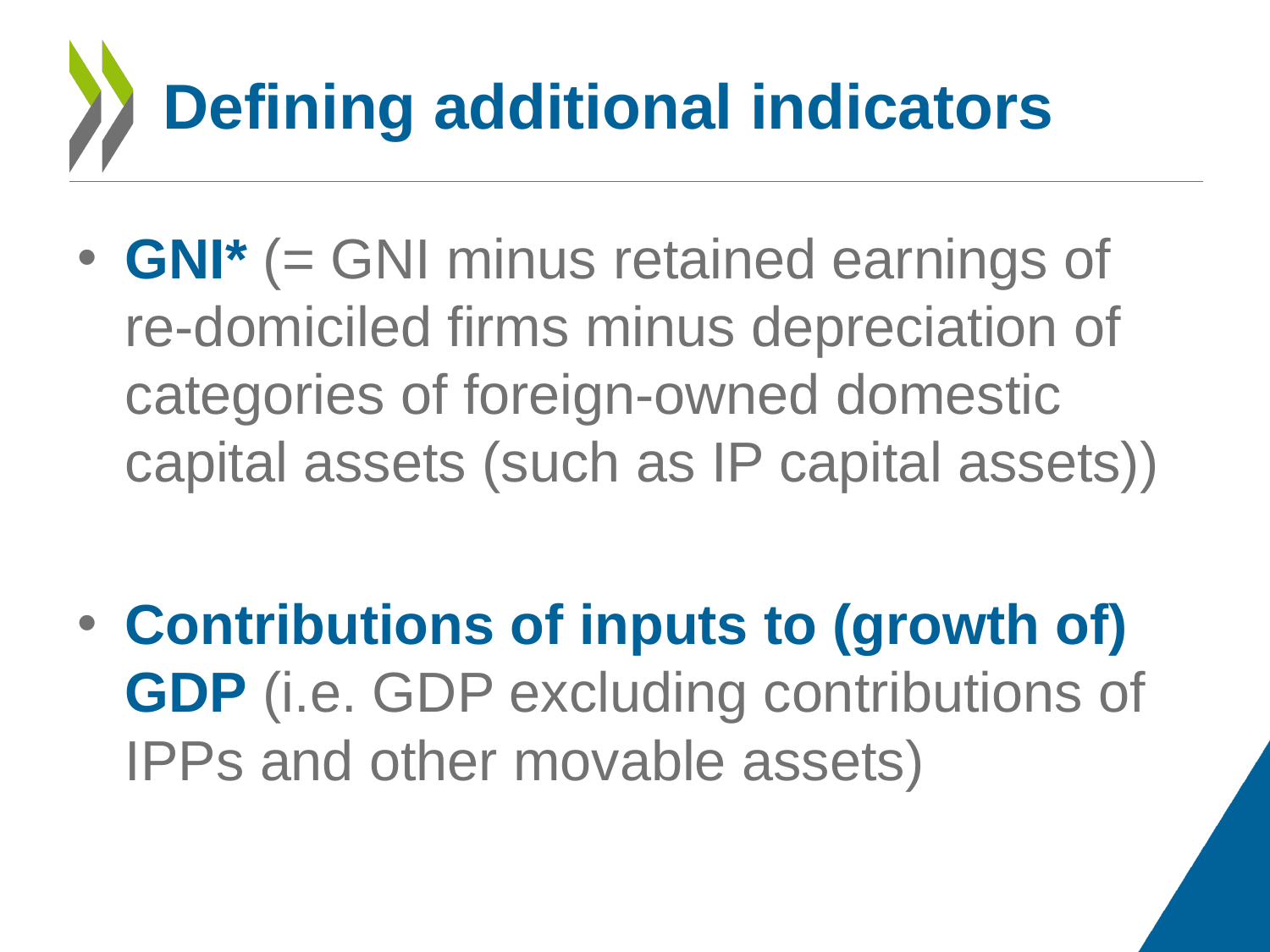

# Defining additional indicators
GNI* (= GNI minus retained earnings of re-domiciled firms minus depreciation of categories of foreign-owned domestic capital assets (such as IP capital assets))

Contributions of inputs to (growth of) GDP (i.e. GDP excluding contributions of IPPs and other movable assets)